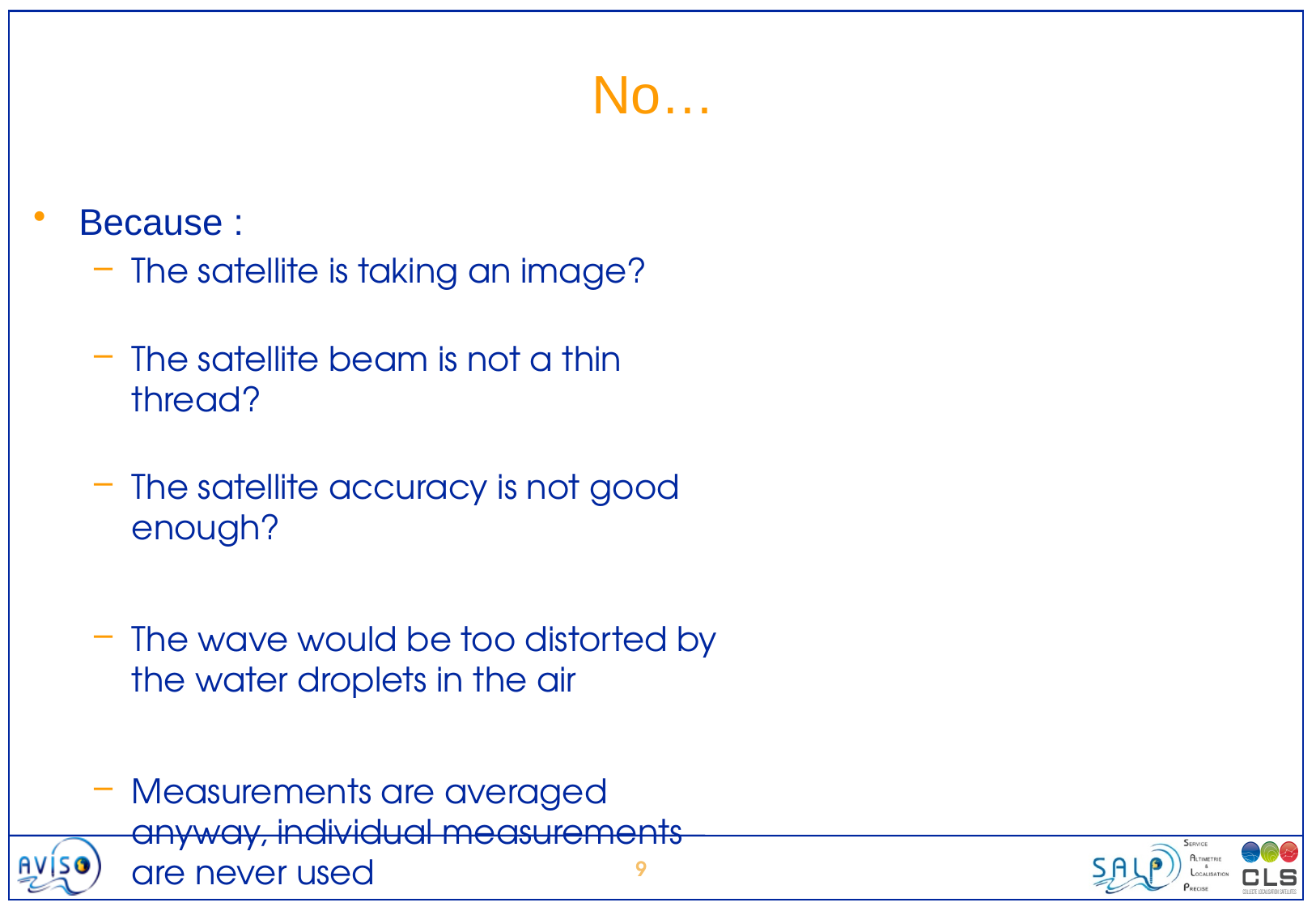

# No…
Because :
The satellite is taking an image?
The satellite beam is not a thin thread?
The satellite accuracy is not good enough?

The wave would be too distorted by the water droplets in the air

Measurements are averaged anyway, individual measurements are never used